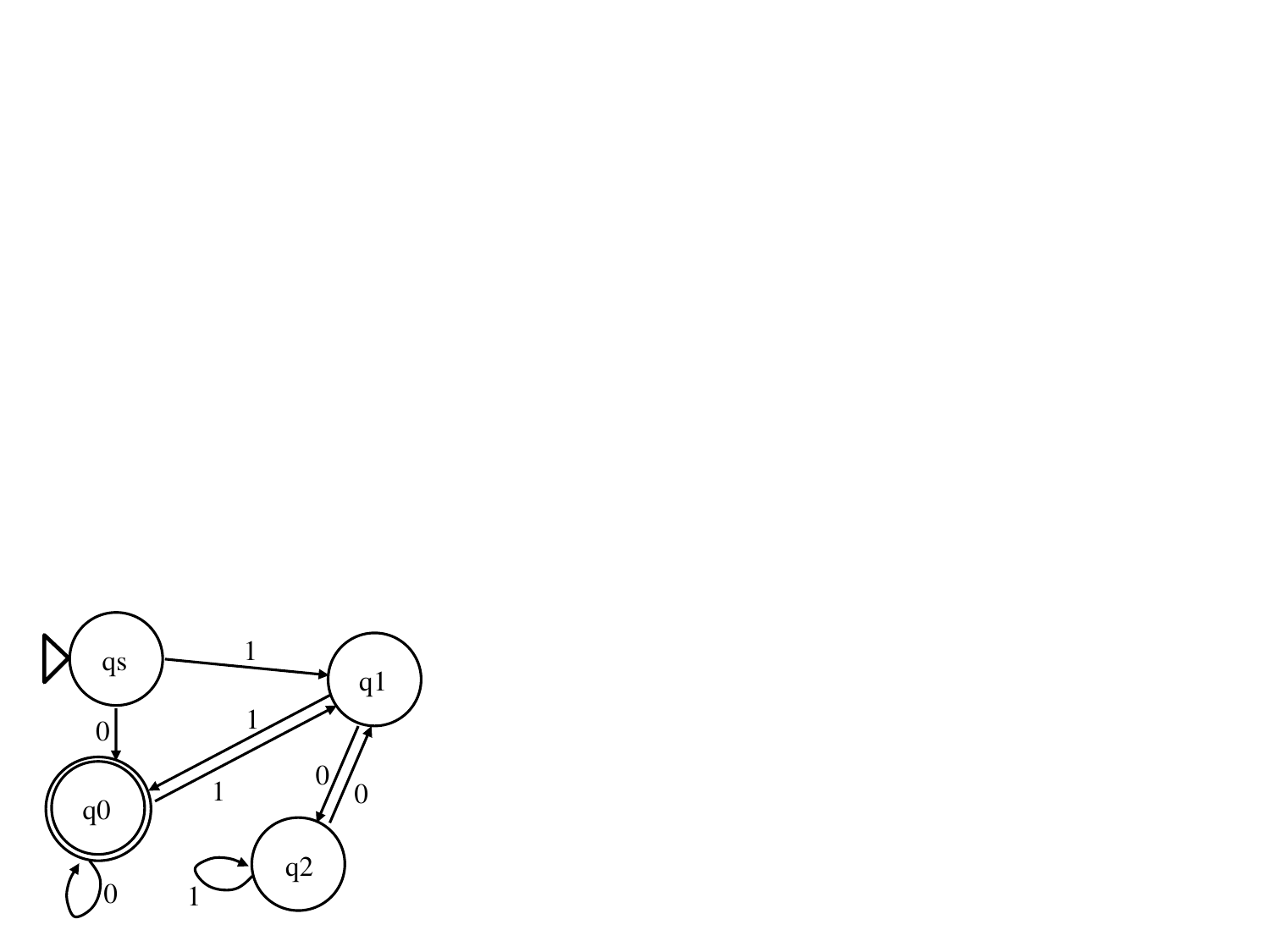

1

qs
q1

1

0

0

1
0
q0

q2

0
1